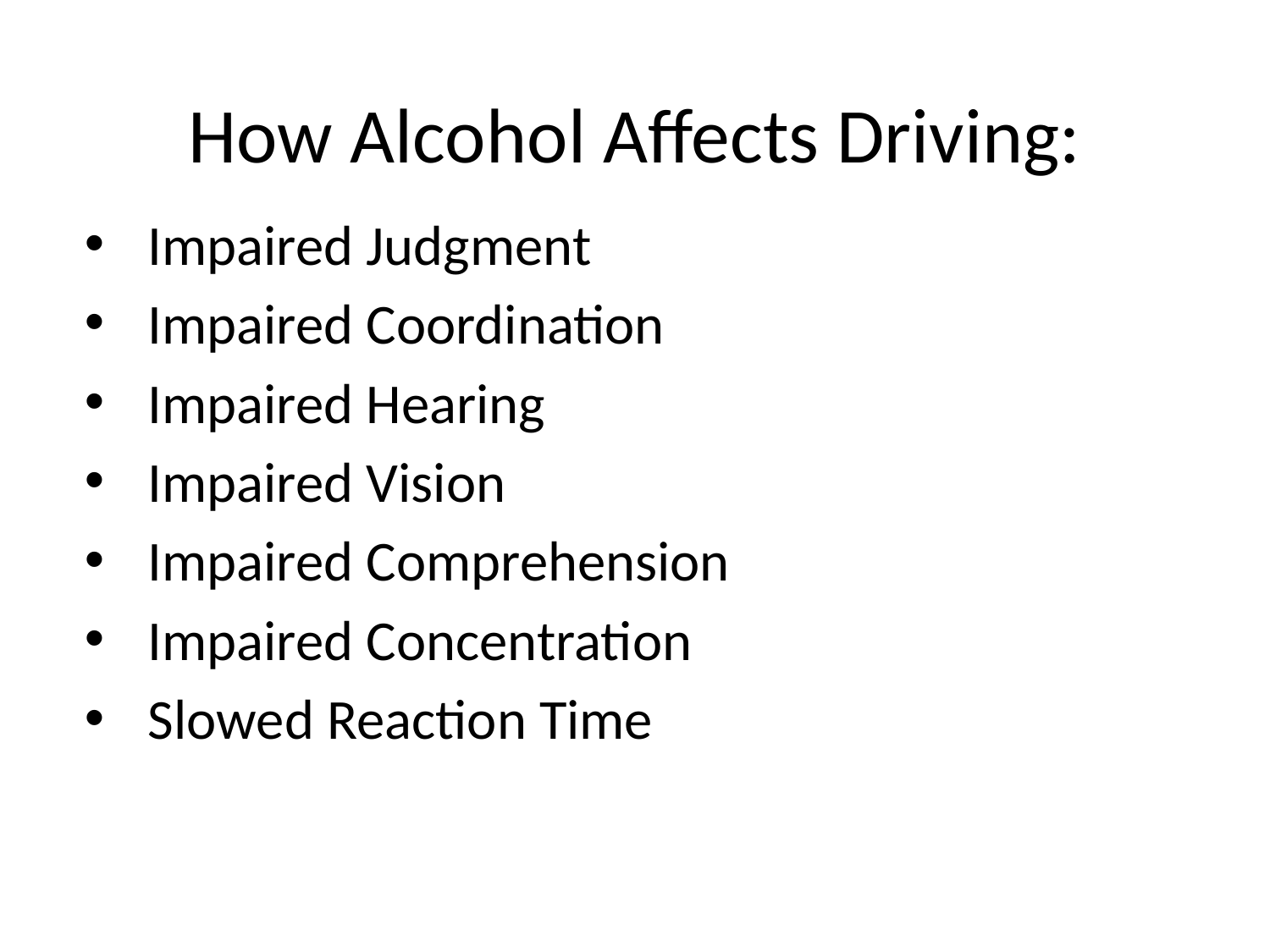

# How Alcohol Affects Driving:
Impaired Judgment
Impaired Coordination
Impaired Hearing
Impaired Vision
Impaired Comprehension
Impaired Concentration
Slowed Reaction Time